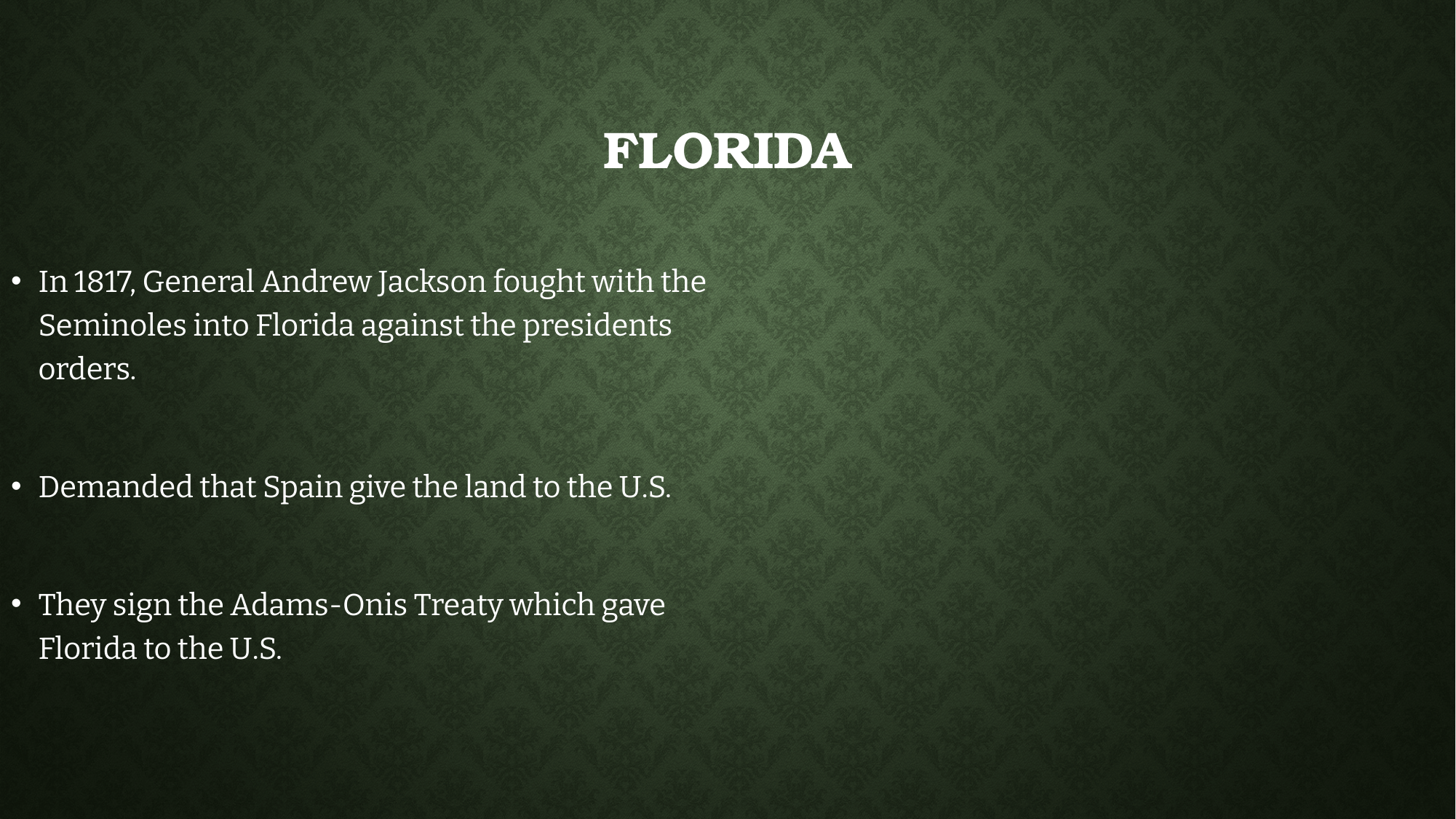

# Florida
In 1817, General Andrew Jackson fought with the Seminoles into Florida against the presidents orders.

Demanded that Spain give the land to the U.S.

They sign the Adams-Onis Treaty which gave Florida to the U.S.